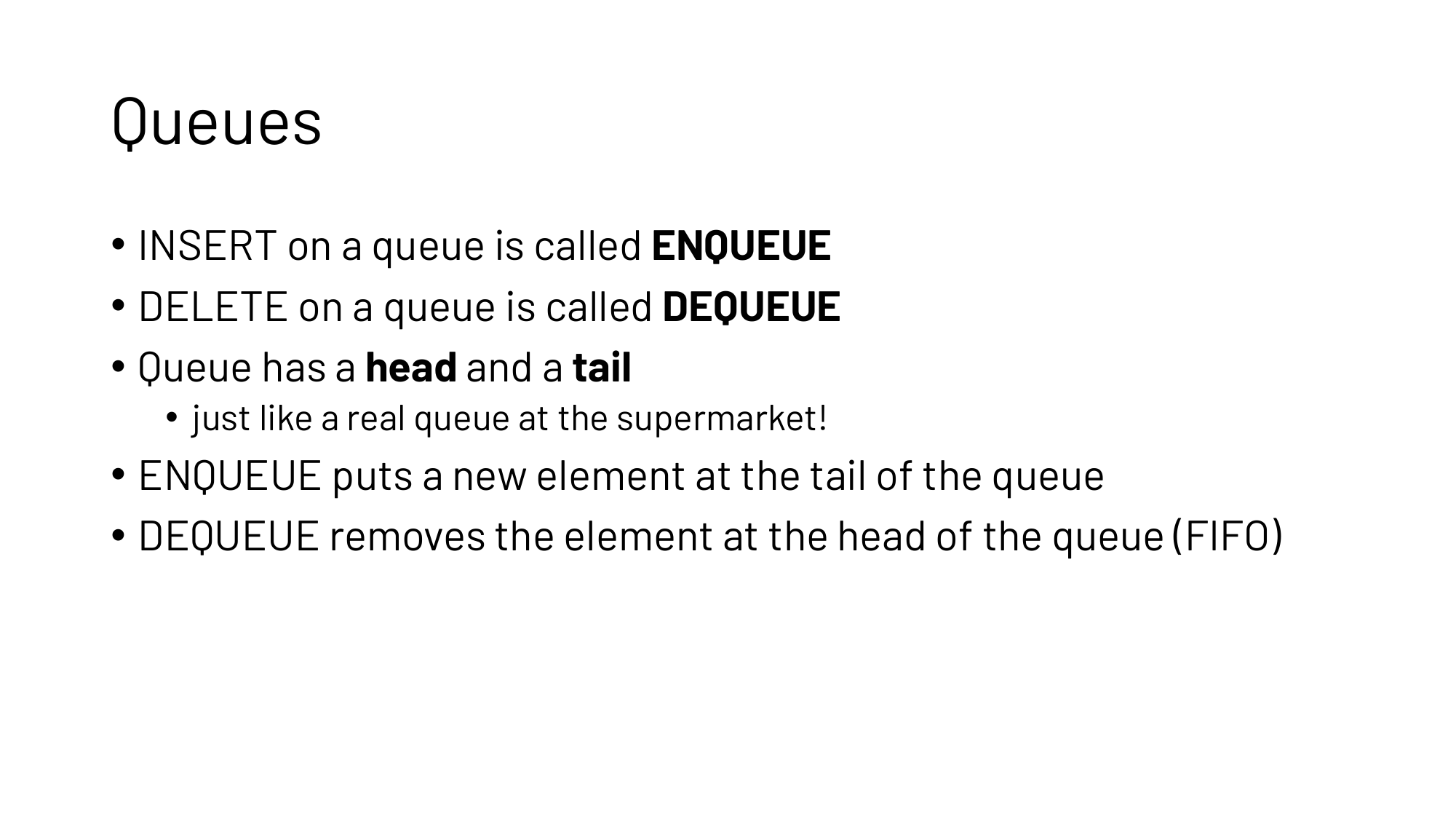

# Queues
INSERT on a queue is called ENQUEUE
DELETE on a queue is called DEQUEUE
Queue has a head and a tail
just like a real queue at the supermarket!
ENQUEUE puts a new element at the tail of the queue
DEQUEUE removes the element at the head of the queue (FIFO)